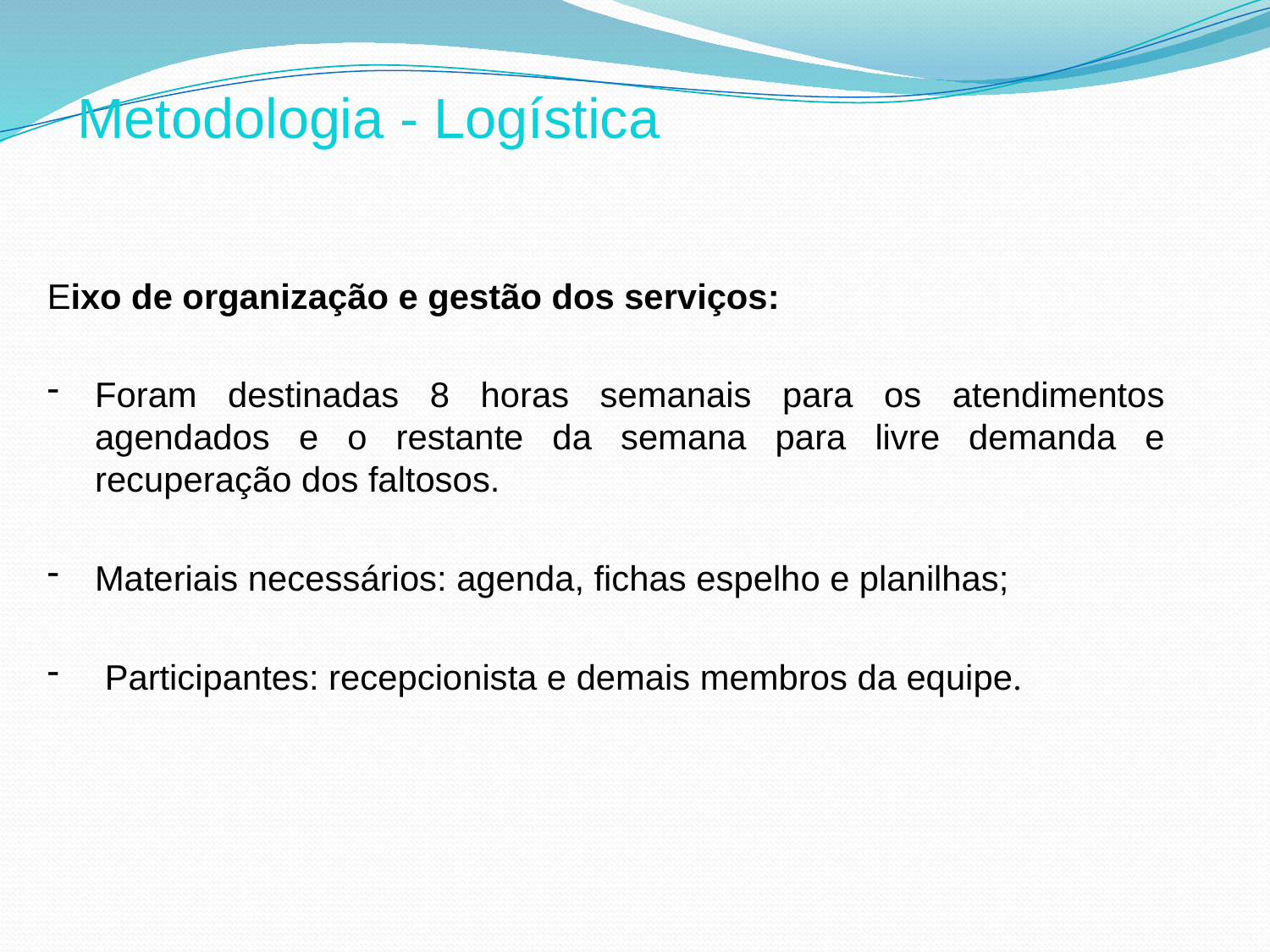

Metodologia - Logística

Eixo de organização e gestão dos serviços:

Foram destinadas 8 horas semanais para os atendimentos agendados e o restante da semana para livre demanda e recuperação dos faltosos.

Materiais necessários: agenda, fichas espelho e planilhas;

 Participantes: recepcionista e demais membros da equipe.